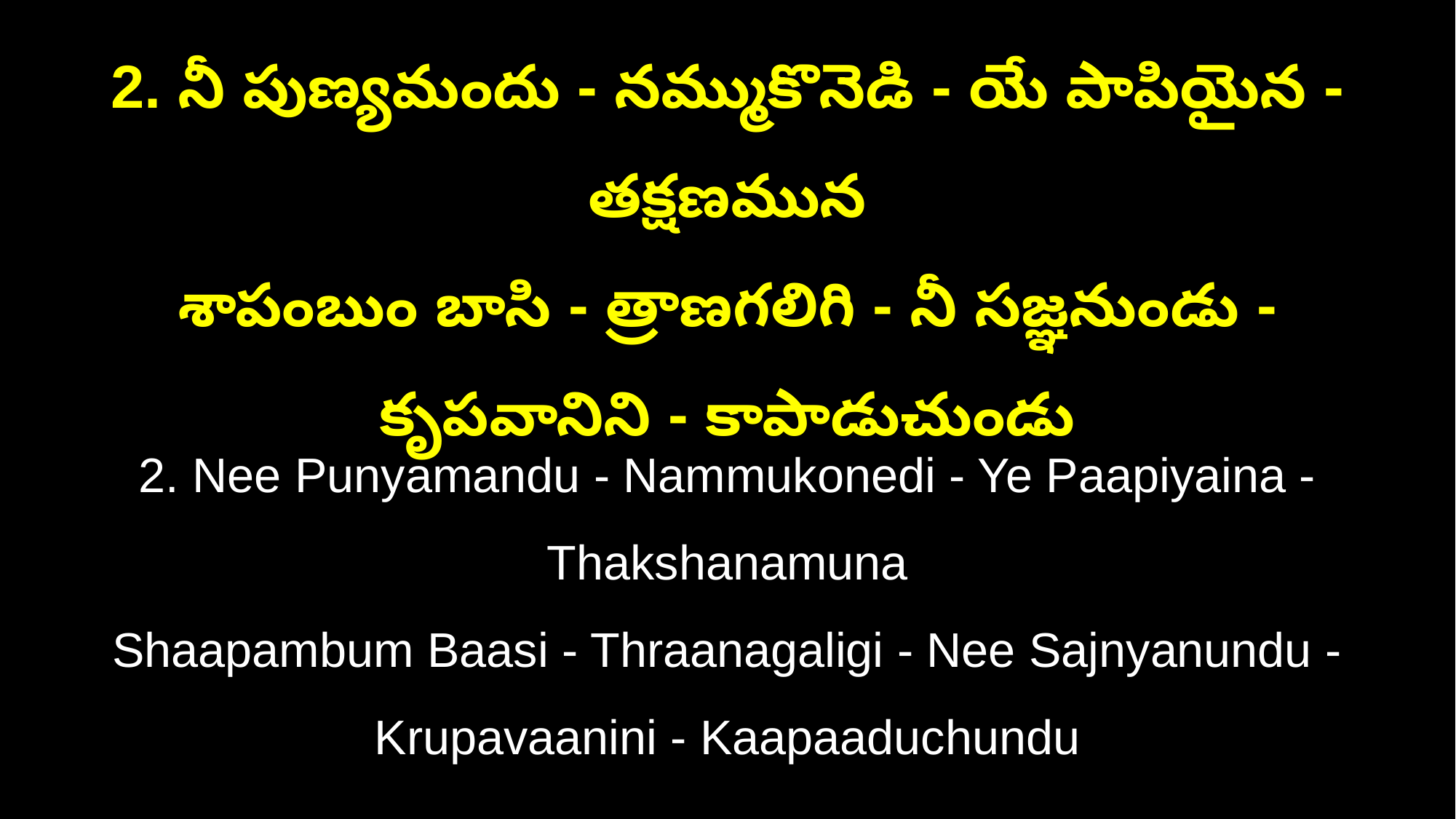

2. నీ పుణ్యమందు - నమ్ముకొనెడి - యే పాపియైన - తక్షణమున
శాపంబుం బాసి - త్రాణగలిగి - నీ సజ్ఞనుండు - కృపవానిని - కాపాడుచుండు
2. Nee Punyamandu - Nammukonedi - Ye Paapiyaina - Thakshanamuna
Shaapambum Baasi - Thraanagaligi - Nee Sajnyanundu - Krupavaanini - Kaapaaduchundu